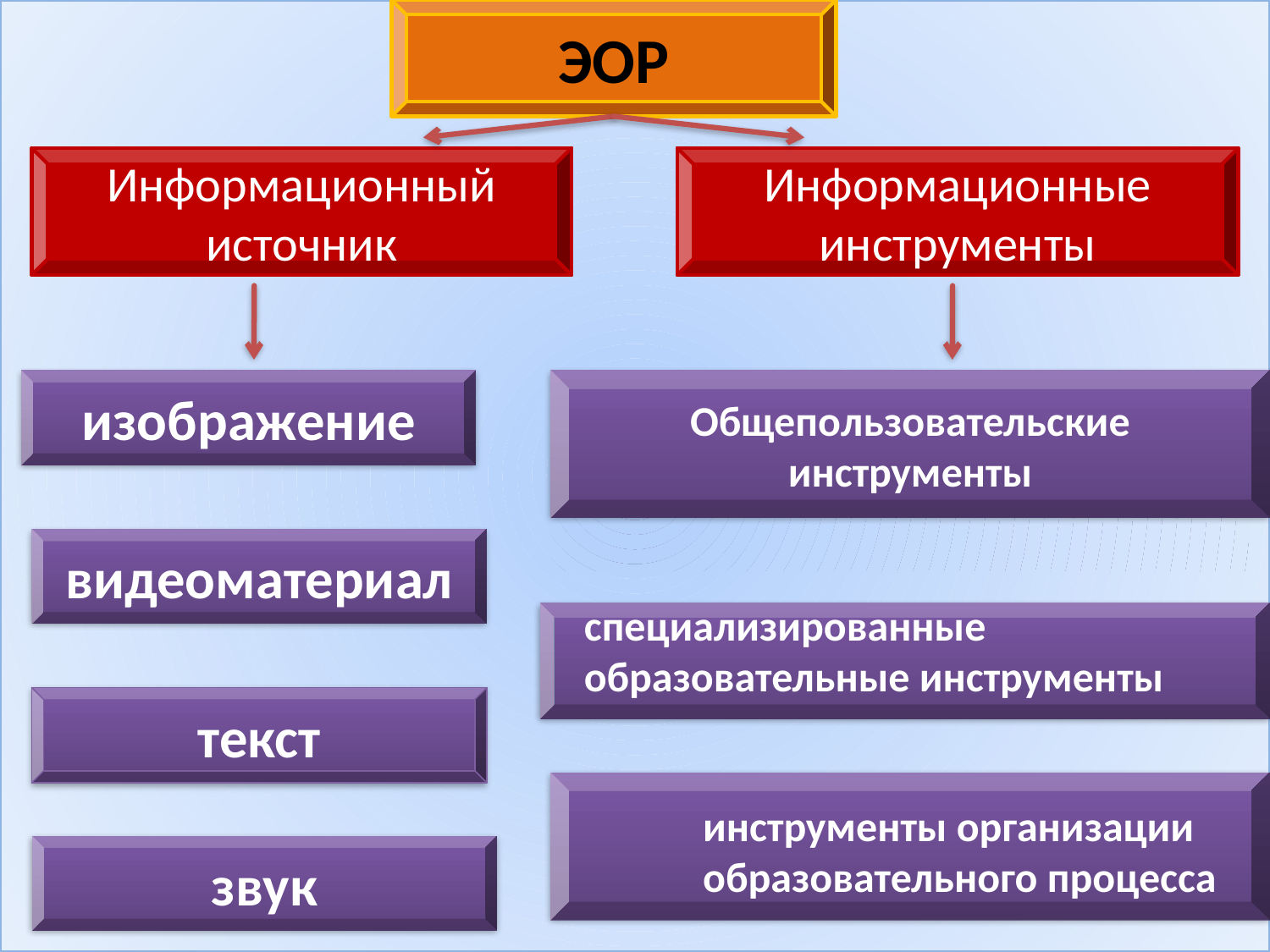

ЭОР
Информационный источник
Информационные инструменты
изображение
Общепользовательские инструменты

видеоматериал
специализированные образовательные инструменты

текст

инструменты организации
образовательного процесса
звук